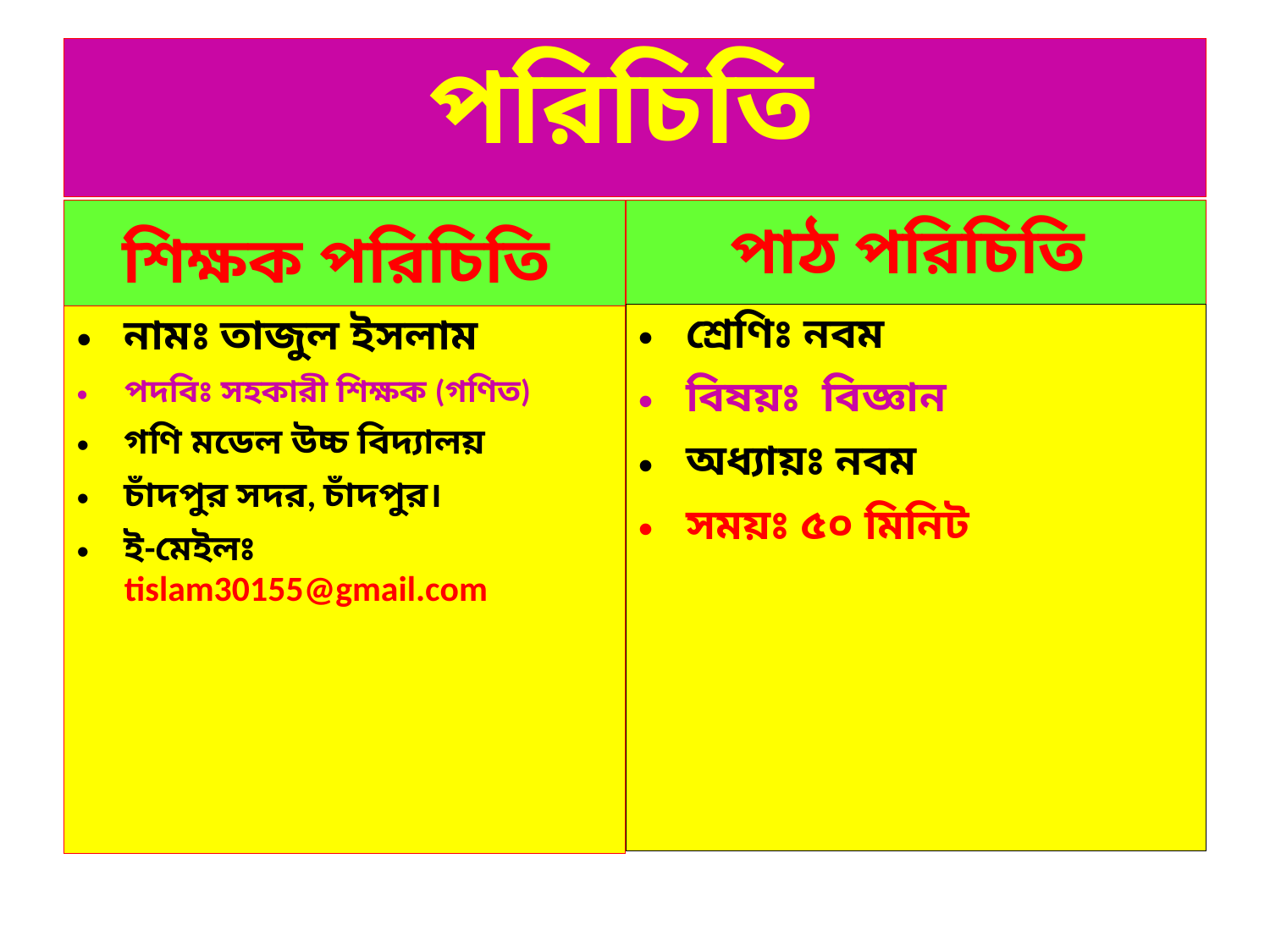

# পরিচিতি
শিক্ষক পরিচিতি
পাঠ পরিচিতি
শ্রেণিঃ নবম
বিষয়ঃ  বিজ্ঞান
অধ্যায়ঃ নবম
সময়ঃ ৫০ মিনিট
নামঃ তাজুল ইসলাম
পদবিঃ সহকারী শিক্ষক (গণিত)
গণি মডেল উচ্চ বিদ্যালয়
চাঁদপুর সদর, চাঁদপুর।
ই-মেইলঃ  tislam30155@gmail.com